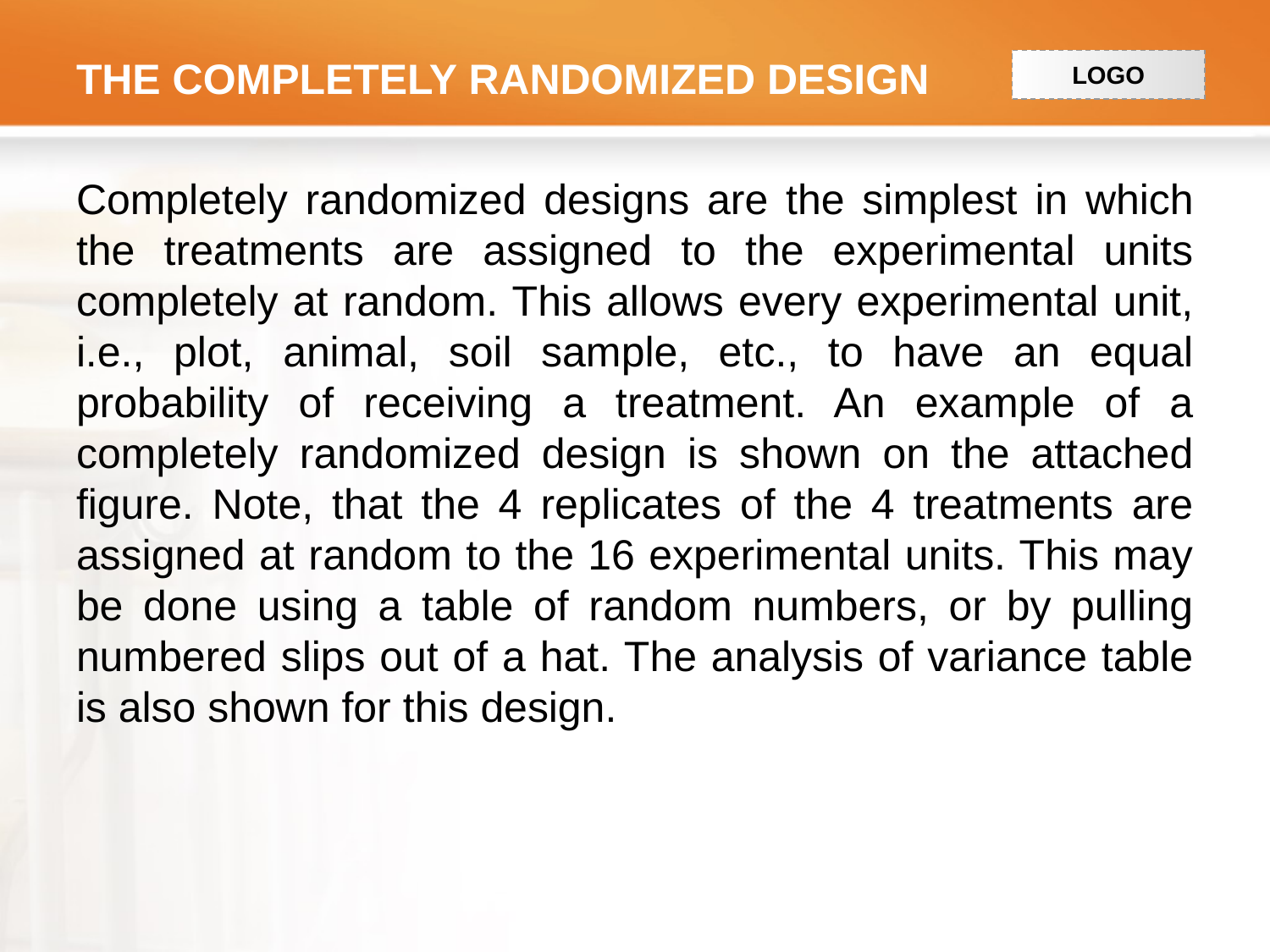

# THE COMPLETELY RANDOMIZED DESIGN
Completely randomized designs are the simplest in which the treatments are assigned to the experimental units completely at random. This allows every experimental unit, i.e., plot, animal, soil sample, etc., to have an equal probability of receiving a treatment. An example of a completely randomized design is shown on the attached figure. Note, that the 4 replicates of the 4 treatments are assigned at random to the 16 experimental units. This may be done using a table of random numbers, or by pulling numbered slips out of a hat. The analysis of variance table is also shown for this design.